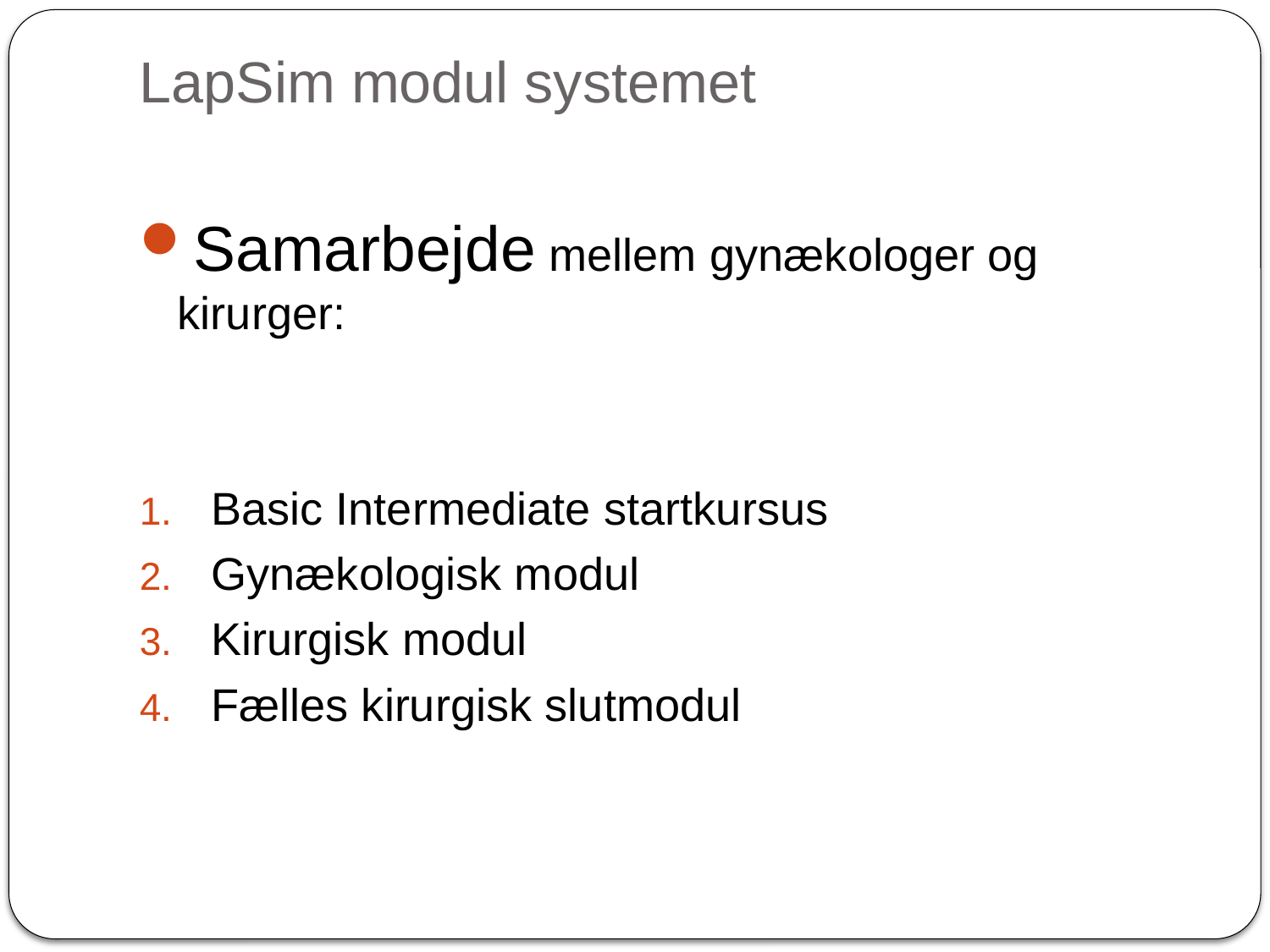

# LapSim modul systemet
Samarbejde mellem gynækologer og kirurger:

Basic Intermediate startkursus
Gynækologisk modul
Kirurgisk modul
Fælles kirurgisk slutmodul